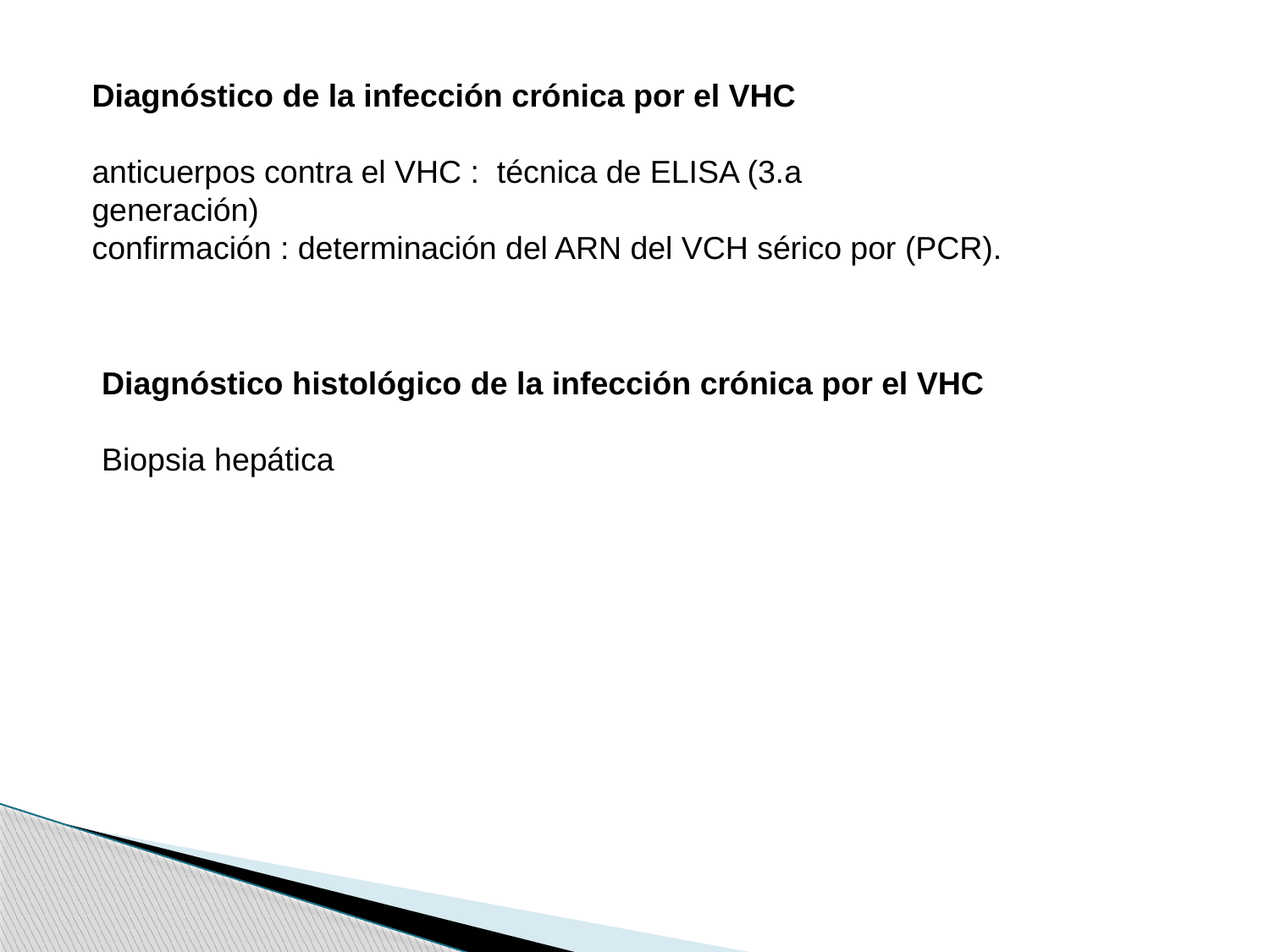

Diagnóstico de la infección crónica por el VHC

anticuerpos contra el VHC :  técnica de ELISA (3.a
generación)
confirmación : determinación del ARN del VCH sérico por (PCR).
Diagnóstico histológico de la infección crónica por el VHC

Biopsia hepática